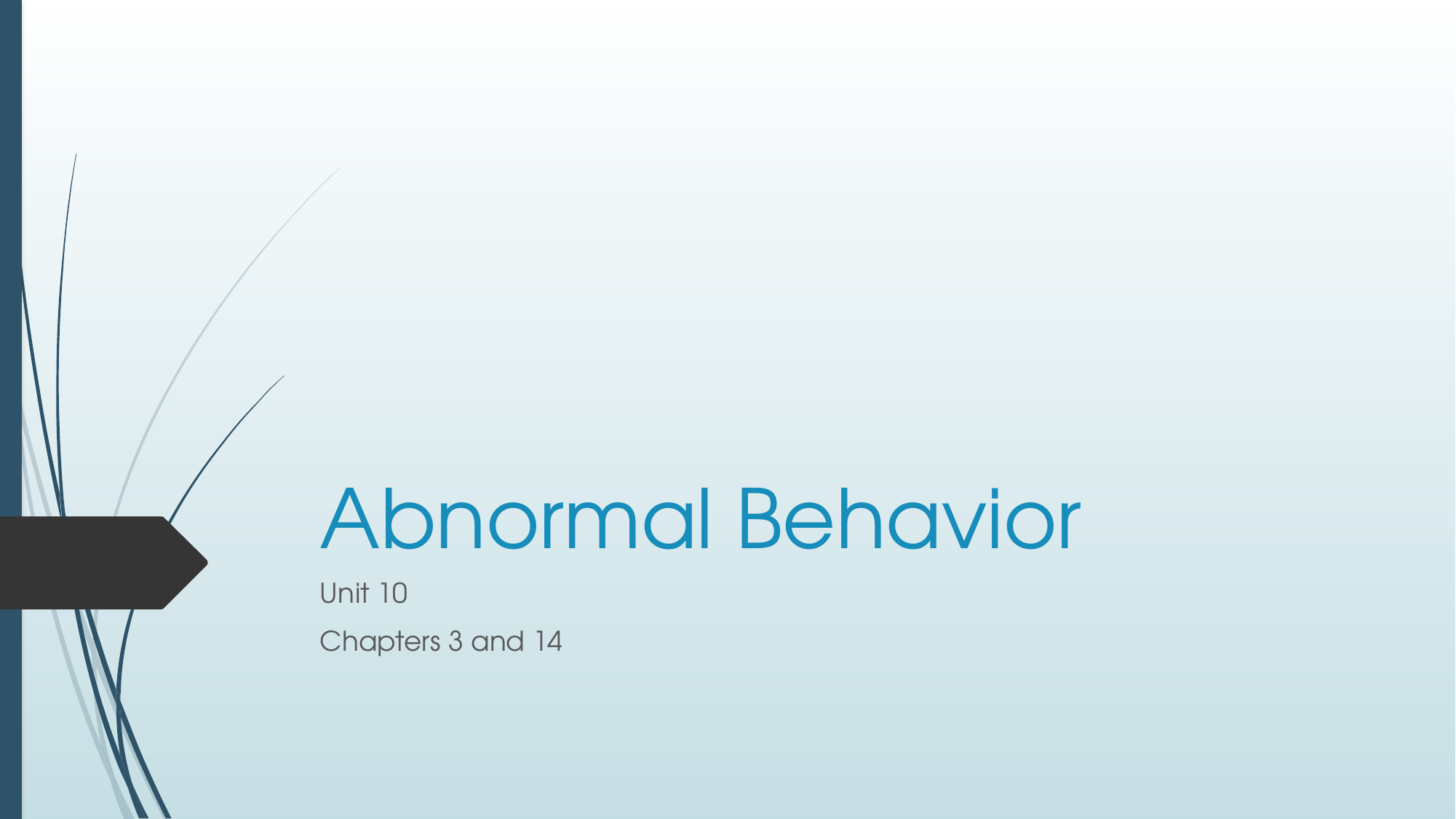

# Abnormal Behavior
Unit 10
Chapters 3 and 14